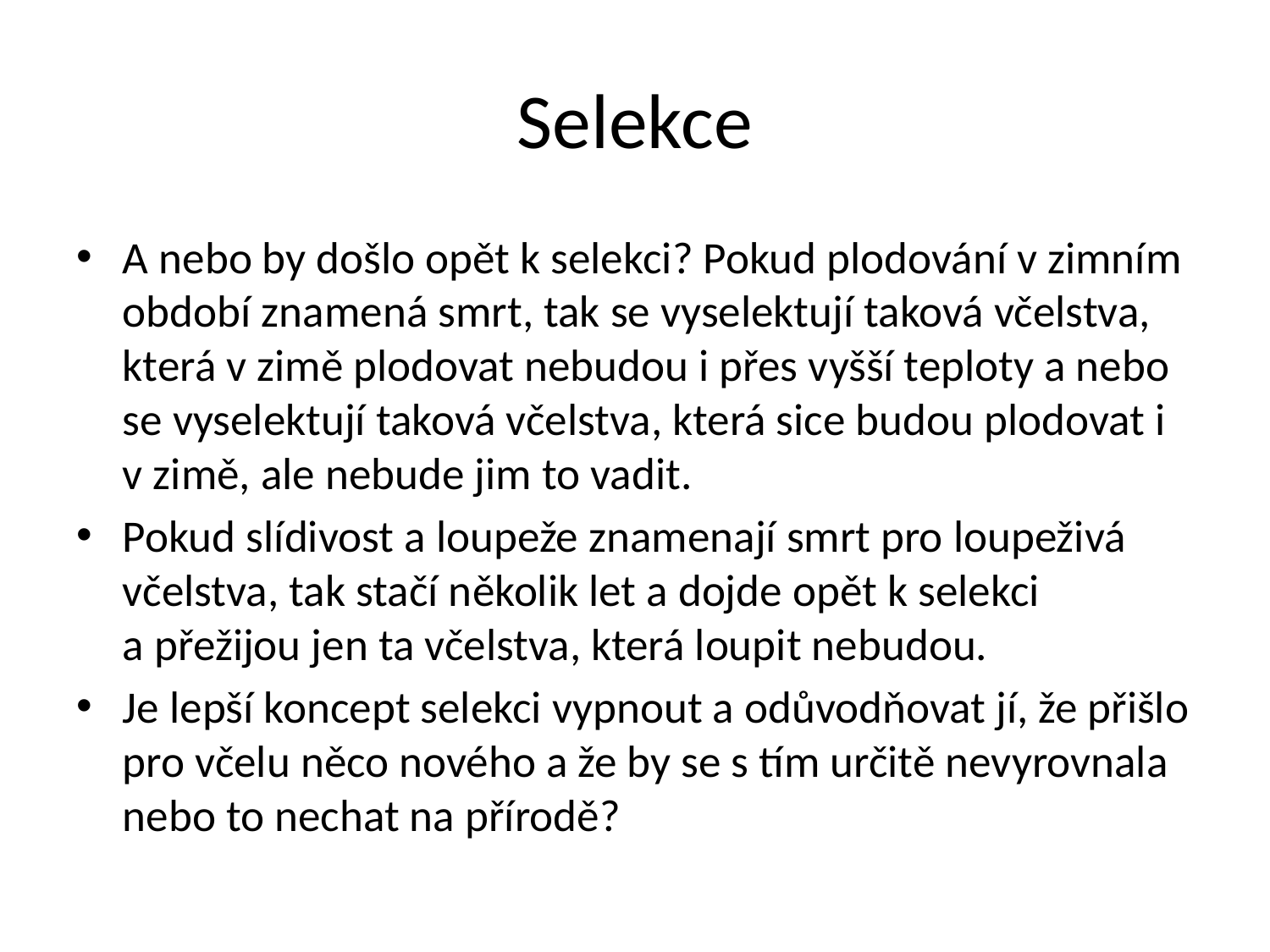

# Selekce
A nebo by došlo opět k selekci? Pokud plodování v zimním období znamená smrt, tak se vyselektují taková včelstva, která v zimě plodovat nebudou i přes vyšší teploty a nebo se vyselektují taková včelstva, která sice budou plodovat i v zimě, ale nebude jim to vadit.
Pokud slídivost a loupeže znamenají smrt pro loupeživá včelstva, tak stačí několik let a dojde opět k selekci
a přežijou jen ta včelstva, která loupit nebudou.
Je lepší koncept selekci vypnout a odůvodňovat jí, že přišlo pro včelu něco nového a že by se s tím určitě nevyrovnala nebo to nechat na přírodě?